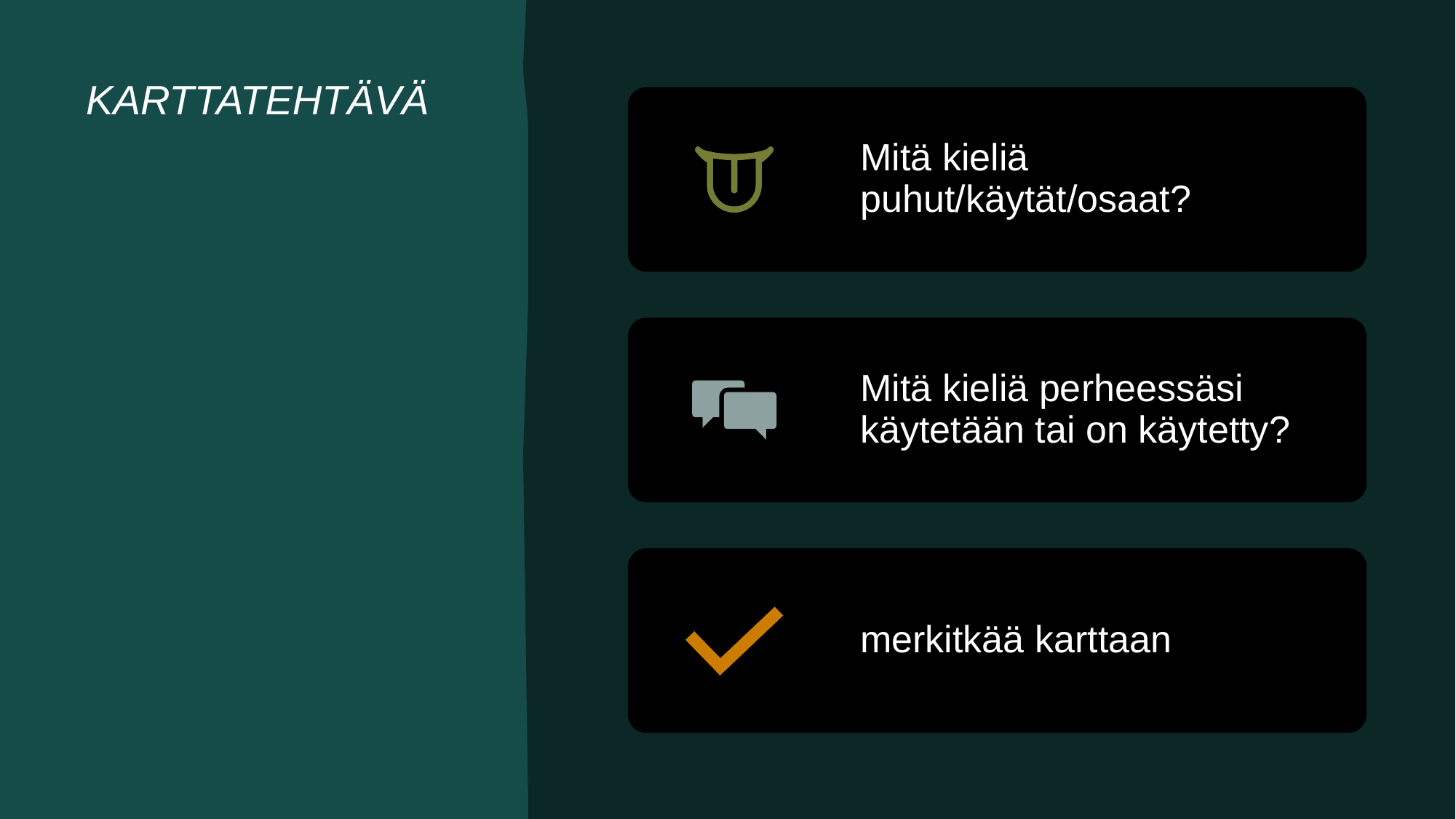

# KARTTATEHTÄVÄ
Mitä kieliä puhut/käytät/osaat?
Mitä kieliä perheessäsi käytetään tai on käytetty?
merkitkää karttaan